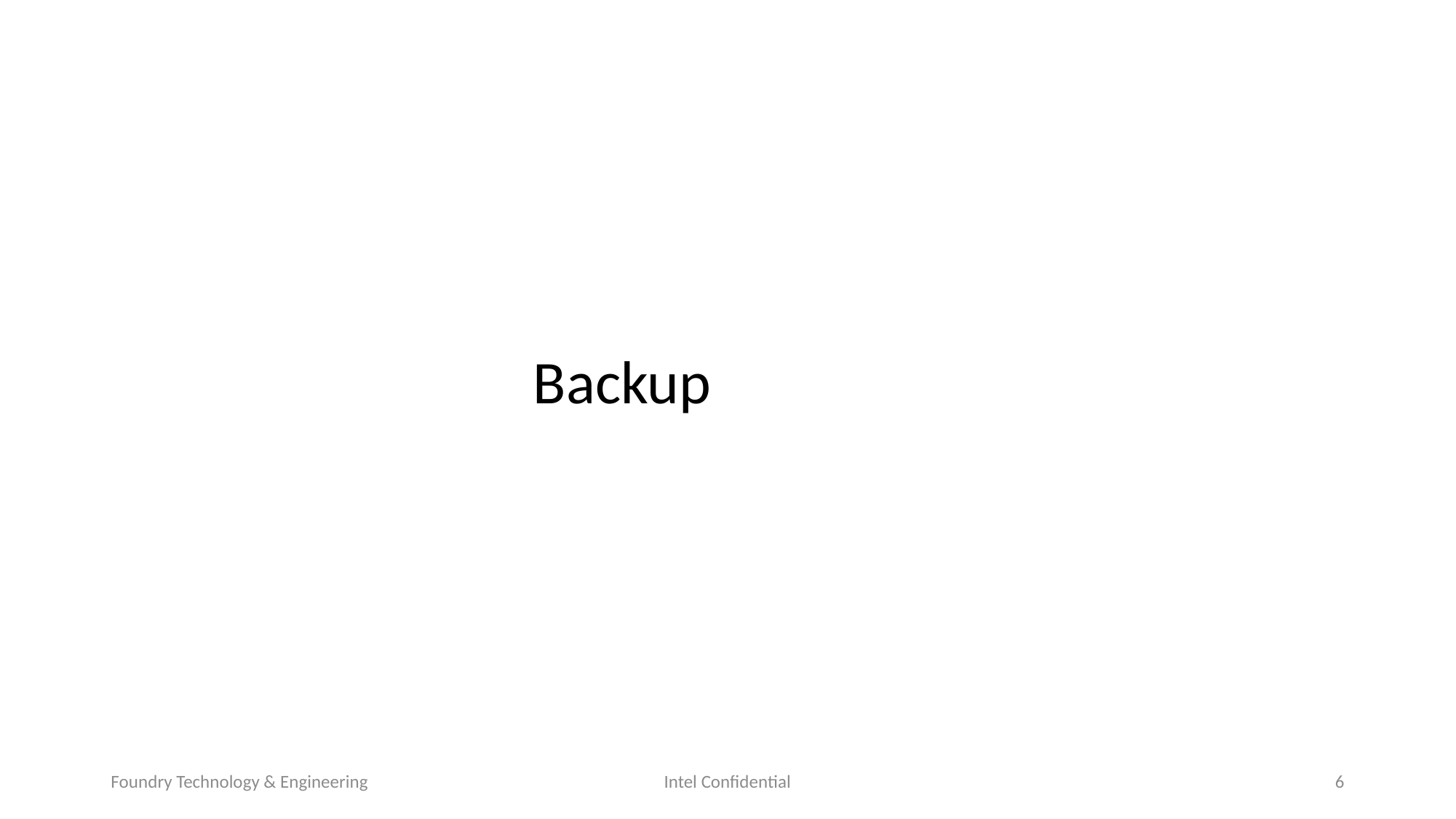

Backup
Foundry Technology & Engineering
Intel Confidential
6